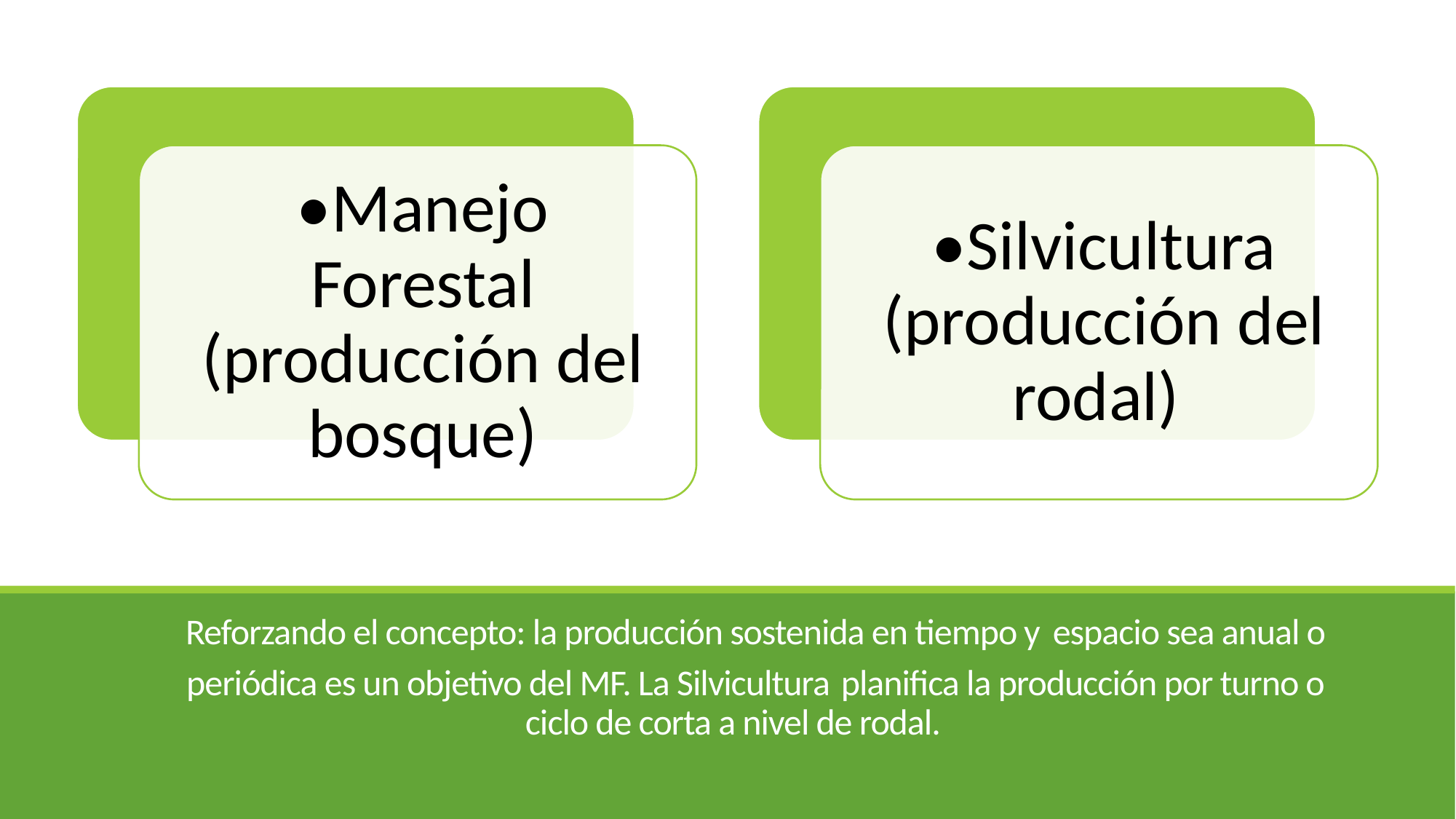

•Manejo Forestal (producción del bosque)
•Silvicultura (producción del rodal)

# Reforzando el concepto: la producción sostenida en tiempo y espacio sea anual o periódica es un objetivo del MF. La Silvicultura planifica la producción por turno o ciclo de corta a nivel de rodal.